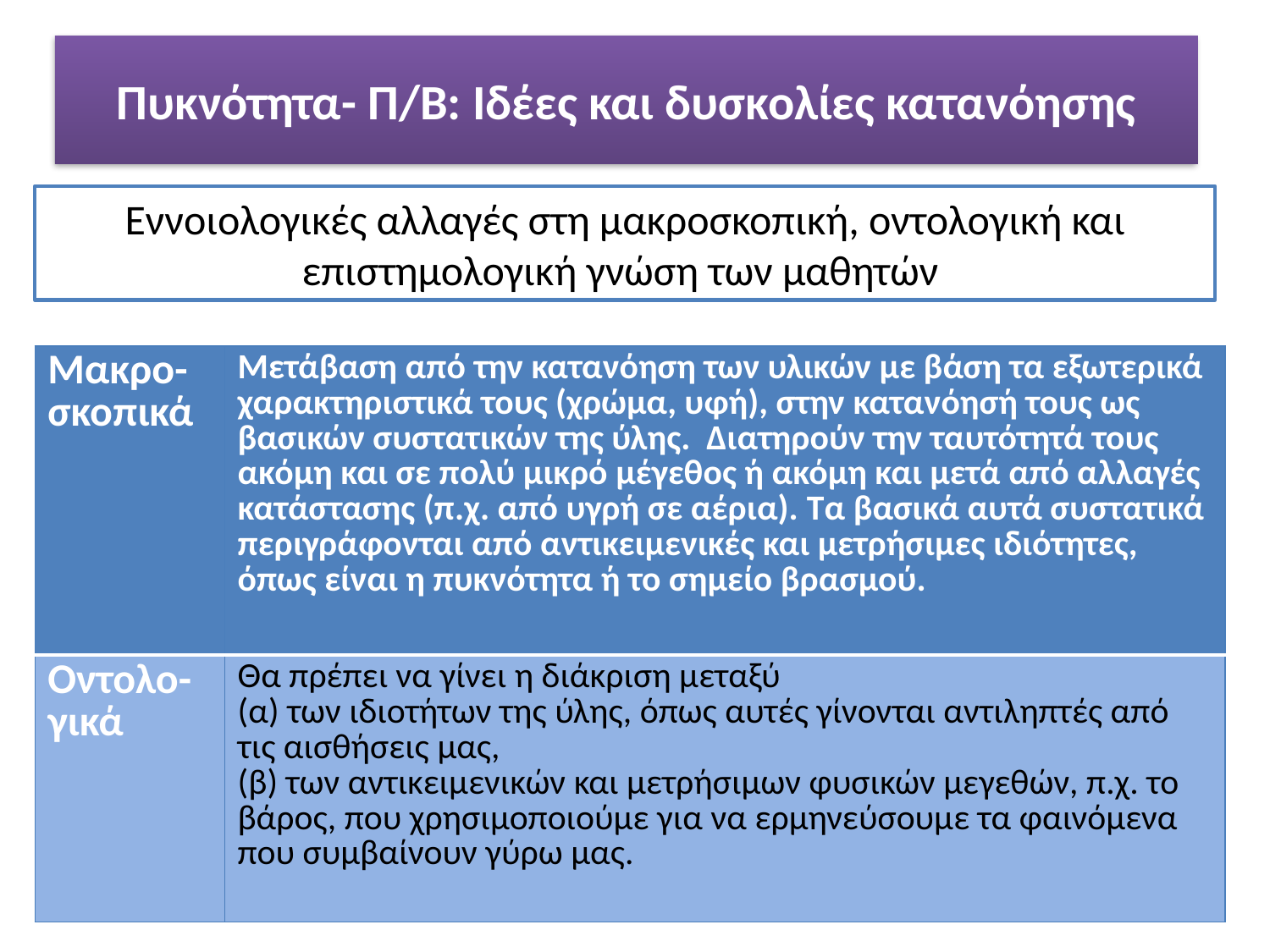

# Πυκνότητα- Π/Β: Ιδέες και δυσκολίες κατανόησης
Εννοιολογικές αλλαγές στη μακροσκοπική, οντολογική και επιστημολογική γνώση των μαθητών
| Μακρο-σκοπικά | Μετάβαση από την κατανόηση των υλικών με βάση τα εξωτερικά χαρακτηριστικά τους (χρώμα, υφή), στην κατανόησή τους ως βασικών συστατικών της ύλης. Διατηρούν την ταυτότητά τους ακόμη και σε πολύ μικρό μέγεθος ή ακόμη και μετά από αλλαγές κατάστασης (π.χ. από υγρή σε αέρια). Τα βασικά αυτά συστατικά περιγράφονται από αντικειμενικές και μετρήσιμες ιδιότητες, όπως είναι η πυκνότητα ή το σημείο βρασμού. |
| --- | --- |
| Οντολο-γικά | Θα πρέπει να γίνει η διάκριση μεταξύ (α) των ιδιοτήτων της ύλης, όπως αυτές γίνονται αντιληπτές από τις αισθήσεις μας, (β) των αντικειμενικών και μετρήσιμων φυσικών μεγεθών, π.χ. το βάρος, που χρησιμοποιούμε για να ερμηνεύσουμε τα φαινόμενα που συμβαίνουν γύρω μας. |